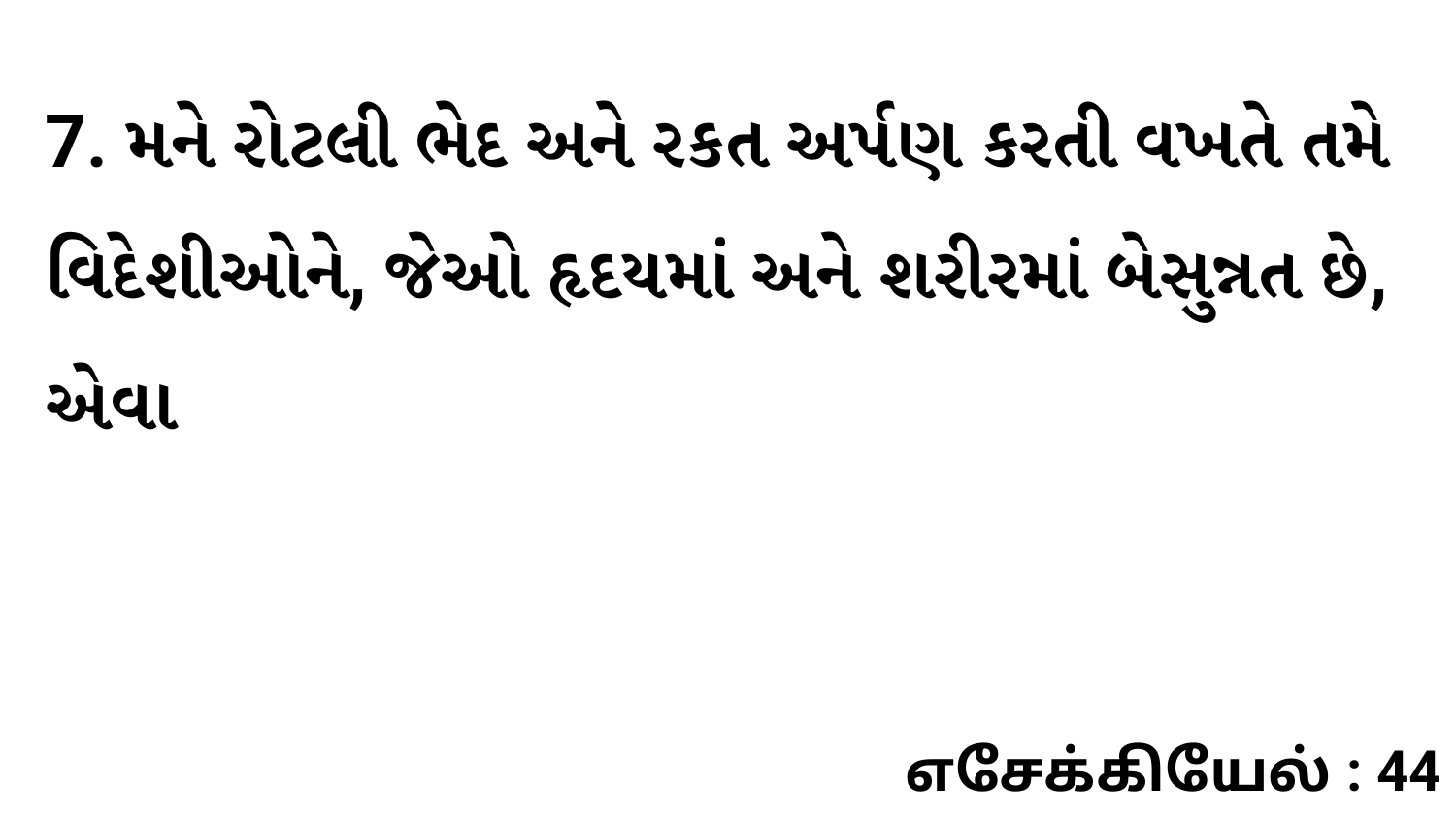

7. મને રોટલી ભેદ અને રકત અર્પણ કરતી વખતે તમે વિદેશીઓને, જેઓ હૃદયમાં અને શરીરમાં બેસુન્નત છે, એવા
எசேக்கியேல் : 44